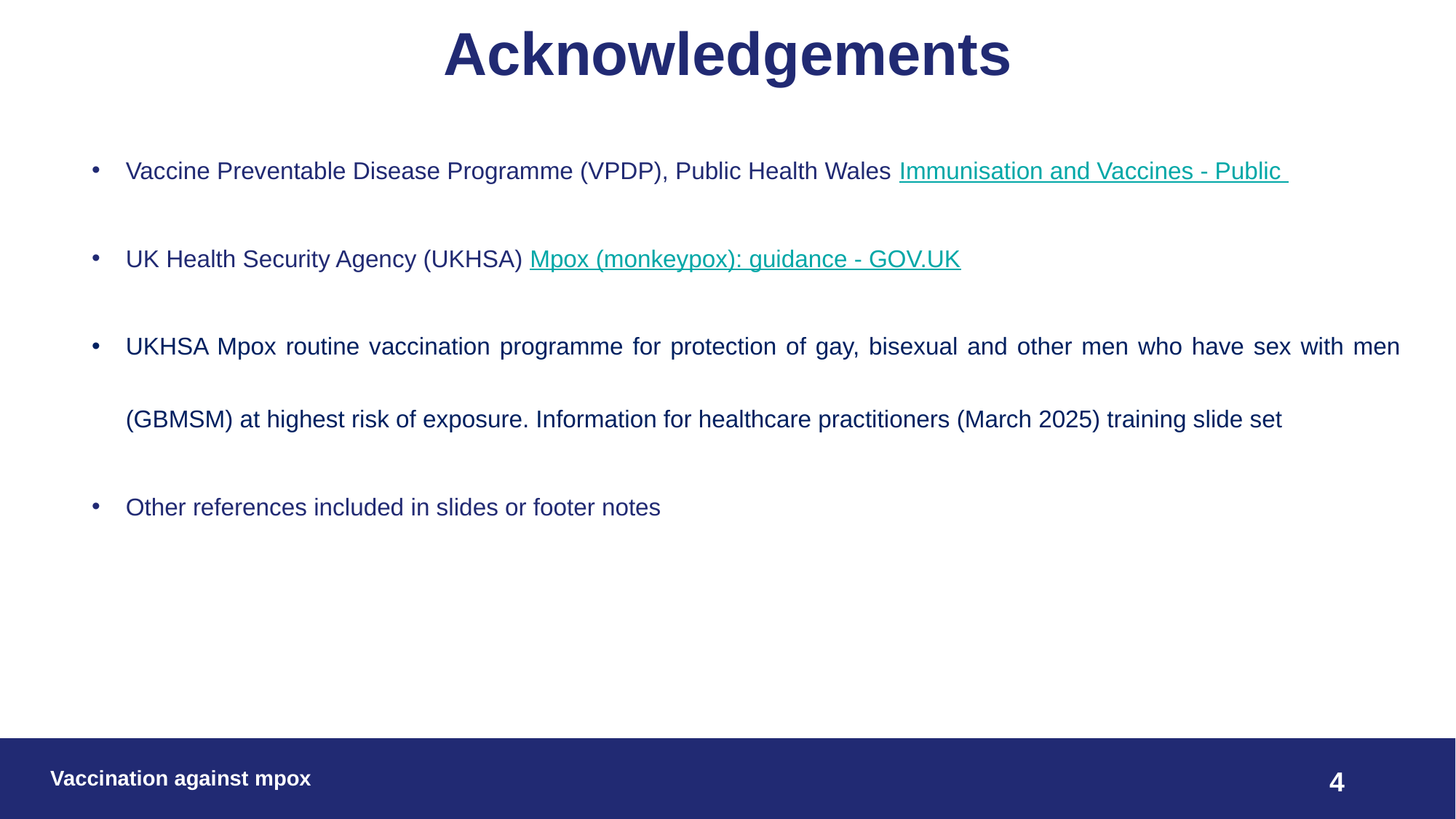

# Acknowledgements
Vaccine Preventable Disease Programme (VPDP), Public Health Wales Immunisation and Vaccines - Public
UK Health Security Agency (UKHSA) Mpox (monkeypox): guidance - GOV.UK
UKHSA Mpox routine vaccination programme for protection of gay, bisexual and other men who have sex with men (GBMSM) at highest risk of exposure. Information for healthcare practitioners (March 2025) training slide set
Other references included in slides or footer notes
Vaccination against mpox
4